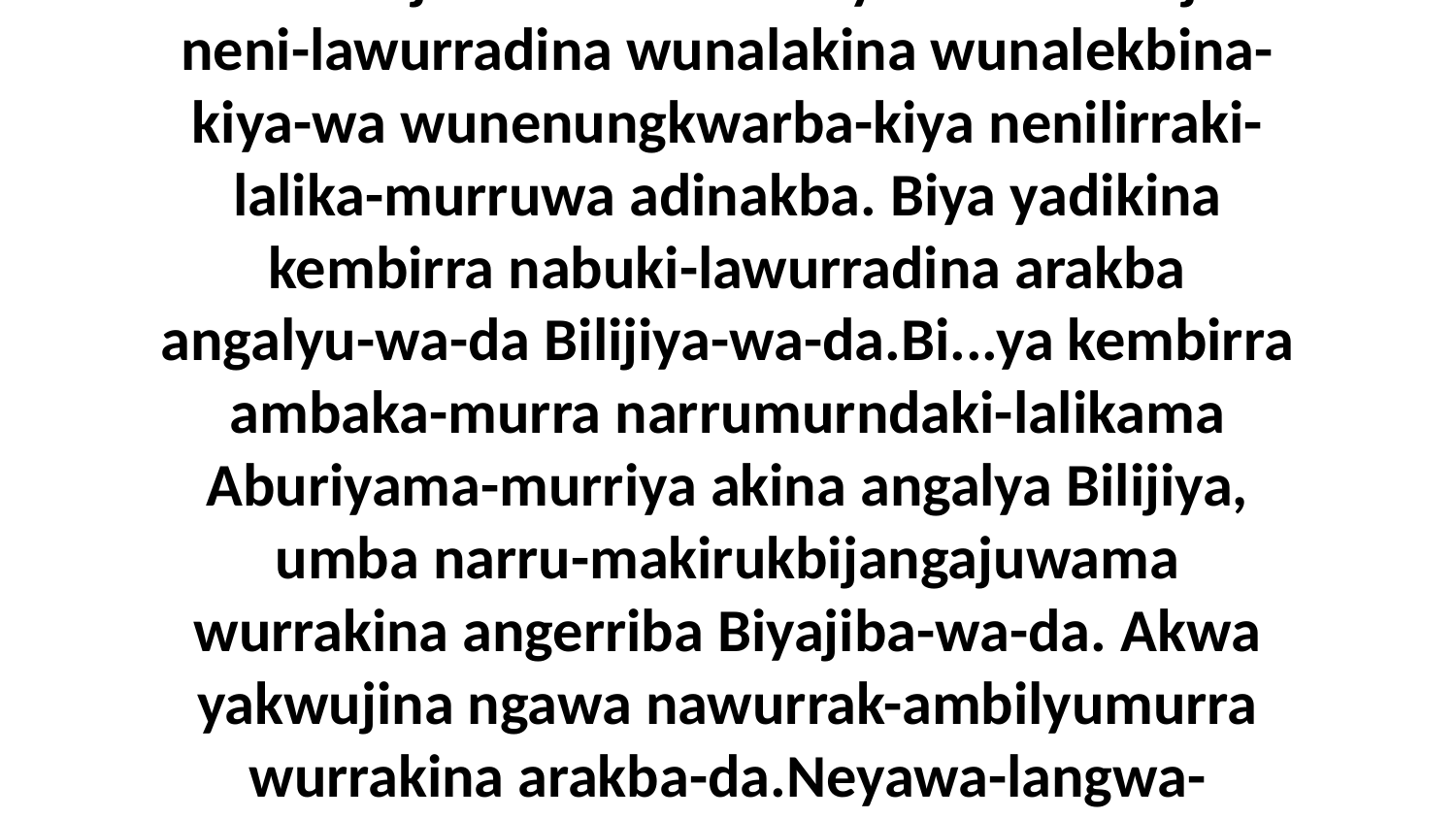

19 Aburnaja kembirra Aburiyama akwa Ajika neni-lawurradina wunalakina wunalekbina-kiya-wa wunenungkwarba-kiya nenilirraki-lalika-murruwa adinakba. Biya yadikina kembirra nabuki-lawurradina arakba angalyu-wa-da Bilijiya-wa-da.Bi...ya kembirra ambaka-murra narrumurndaki-lalikama Aburiyama-murriya akina angalya Bilijiya, umba narru-makirukbijangajuwama wurrakina angerriba Biyajiba-wa-da. Akwa yakwujina ngawa nawurrak-ambilyumurra wurrakina arakba-da.Neyawa-langwa-langwa wurrumirumirena warnikinikaduwa